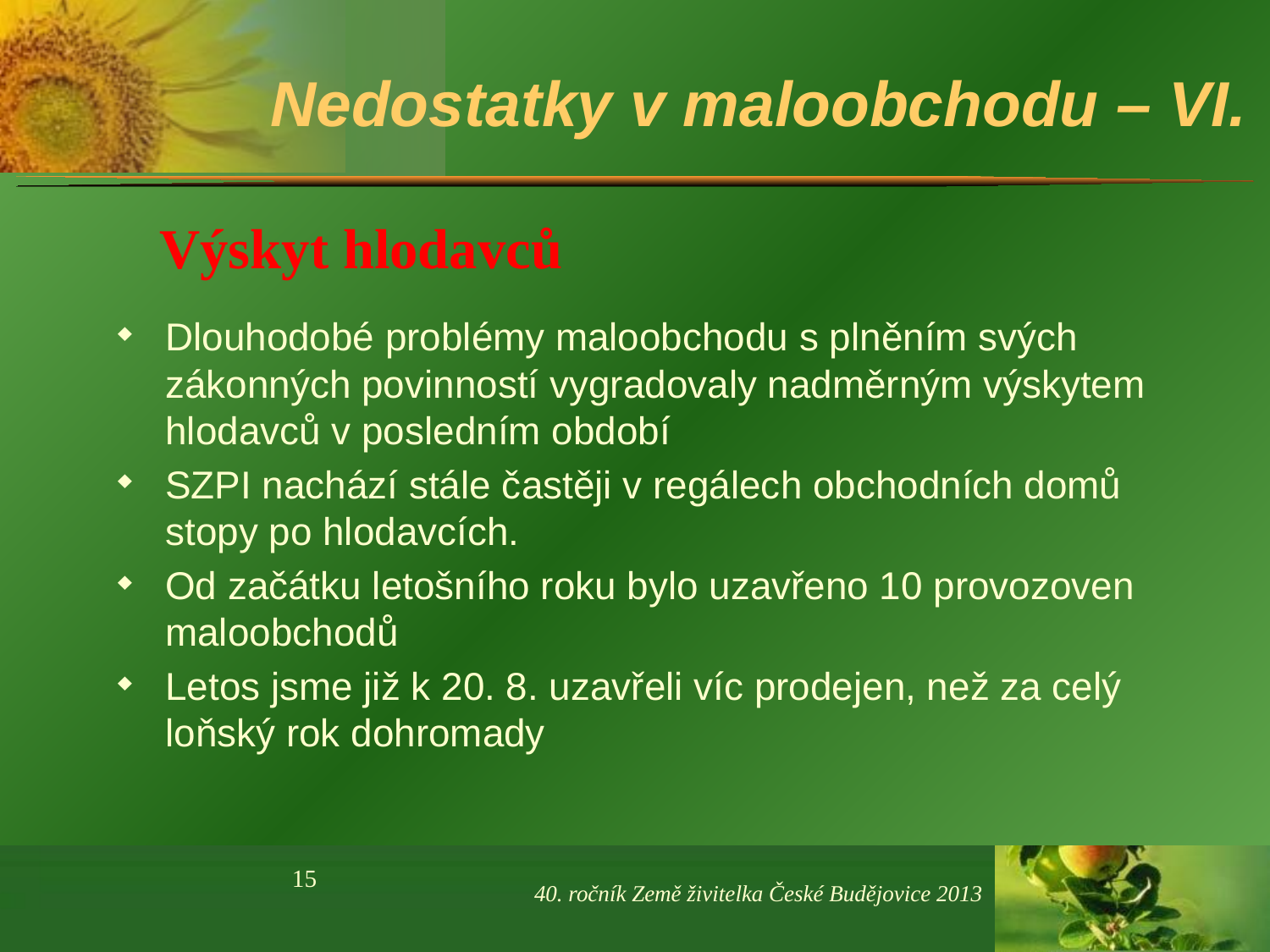

# Nedostatky v maloobchodu – VI.
Výskyt hlodavců
Dlouhodobé problémy maloobchodu s plněním svých zákonných povinností vygradovaly nadměrným výskytem hlodavců v posledním období
SZPI nachází stále častěji v regálech obchodních domů stopy po hlodavcích.
Od začátku letošního roku bylo uzavřeno 10 provozoven maloobchodů
Letos jsme již k 20. 8. uzavřeli víc prodejen, než za celý loňský rok dohromady
15
40. ročník Země živitelka České Budějovice 2013